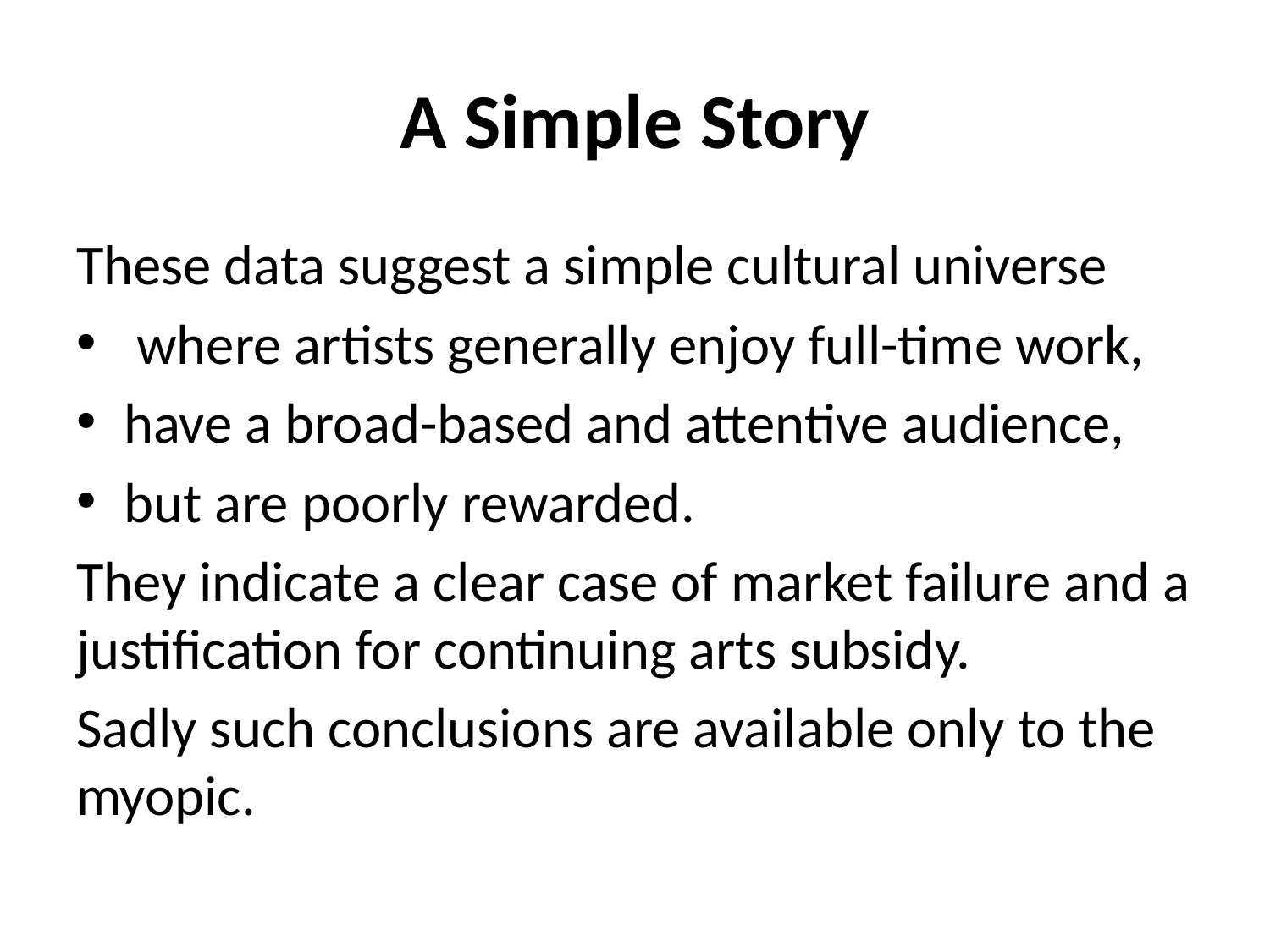

# A Simple Story
These data suggest a simple cultural universe
 where artists generally enjoy full-time work,
have a broad-based and attentive audience,
but are poorly rewarded.
They indicate a clear case of market failure and a justification for continuing arts subsidy.
Sadly such conclusions are available only to the myopic.